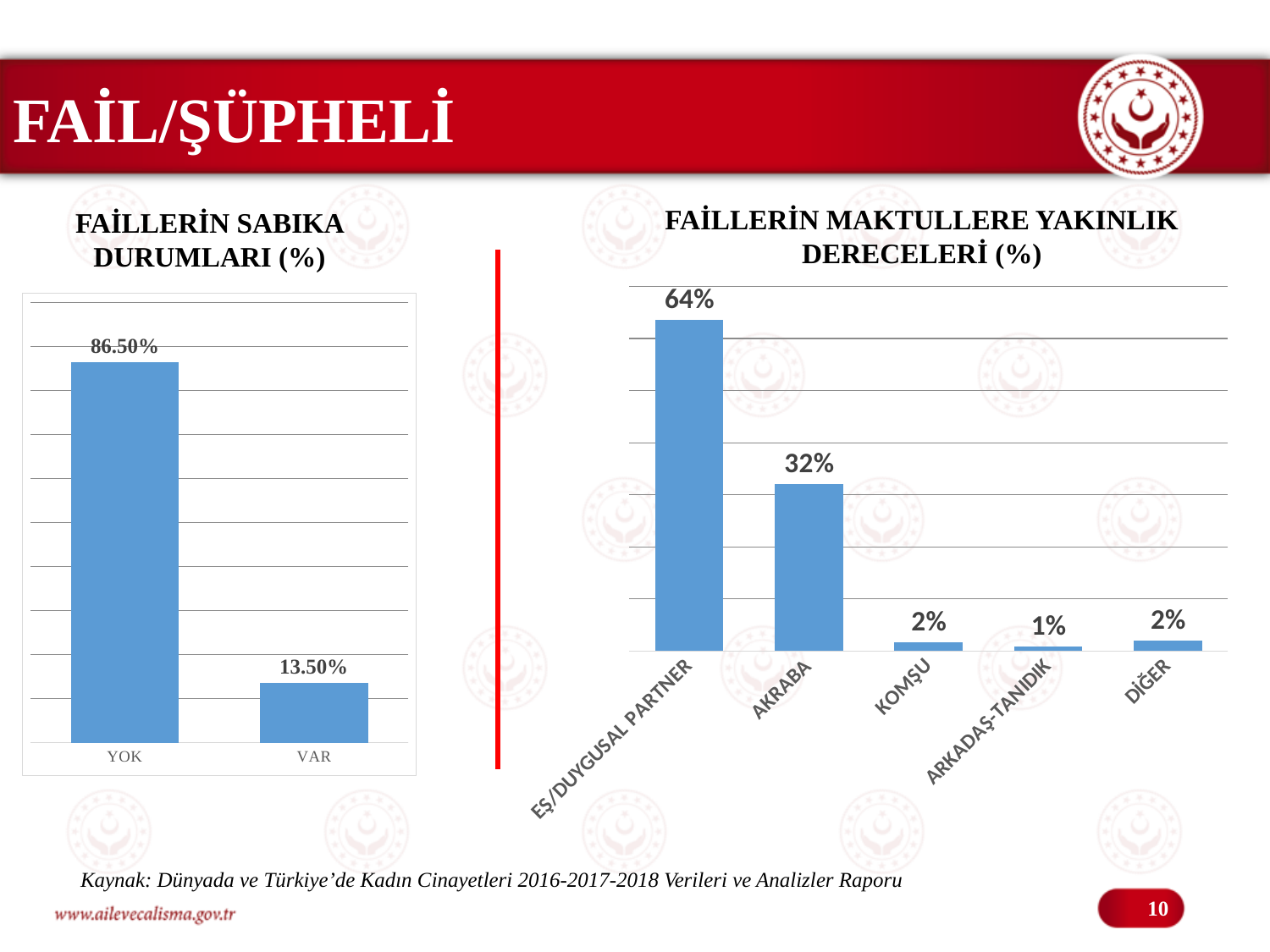

# FAİL/ŞÜPHELİ
FAİLLERİN MAKTULLERE YAKINLIK DERECELERİ (%)
FAİLLERİN SABIKA DURUMLARI (%)

### Chart

| Category |  |
|---|---|
| EŞ/DUYGUSAL PARTNER | 0.6350000000000001 |
| AKRABA | 0.32000000000000006 |
| KOMŞU | 0.017 |
| ARKADAŞ-TANIDIK | 0.008000000000000002 |
| DİĞER | 0.020000000000000004 |

### Chart

| Category |  |
|---|---|
| YOK | 0.8650000000000001 |
| VAR | 0.135 |
Kaynak: Dünyada ve Türkiye’de Kadın Cinayetleri 2016-2017-2018 Verileri ve Analizler Raporu
10